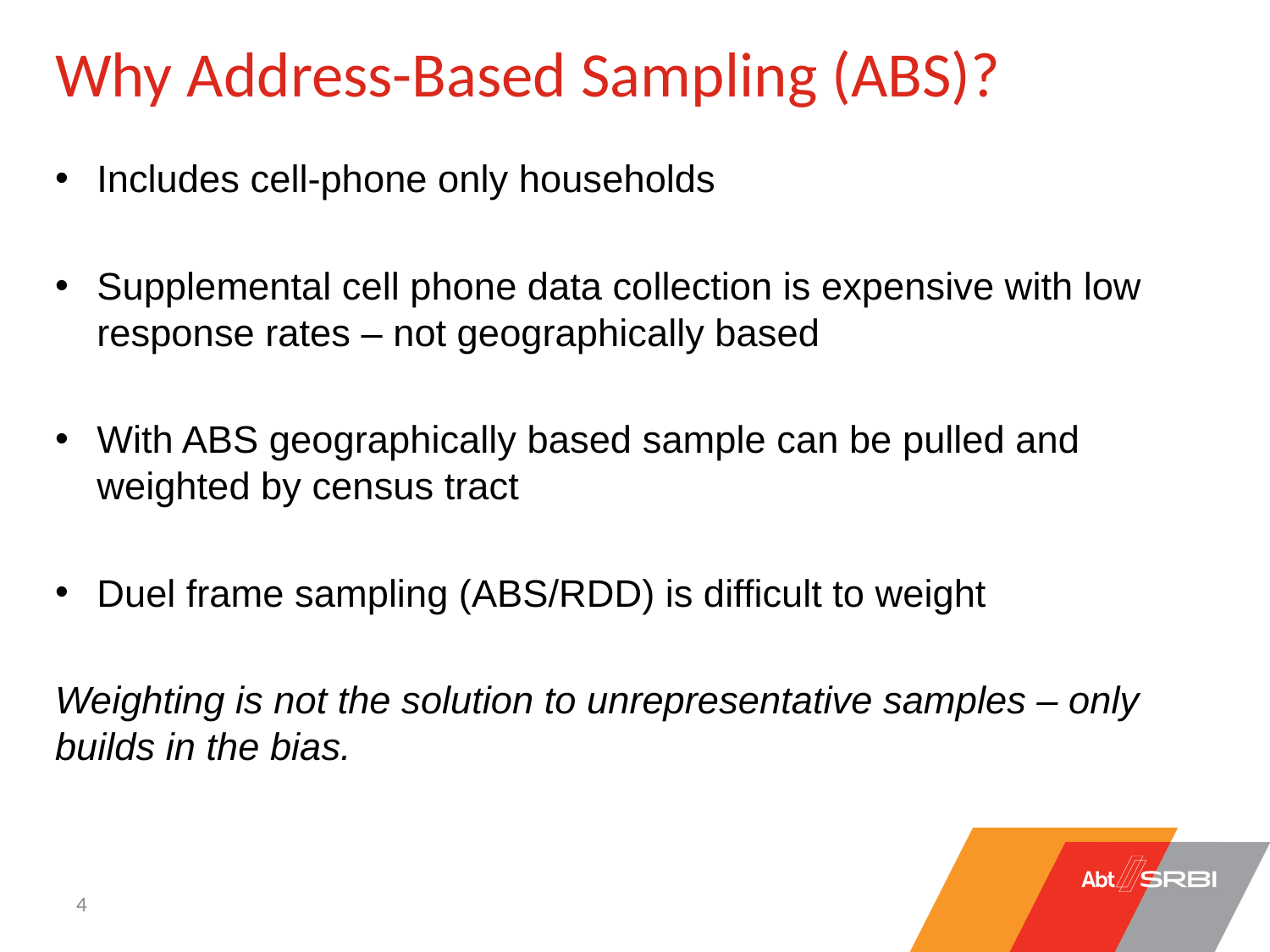

# Why Address-Based Sampling (ABS)?
Includes cell-phone only households

Supplemental cell phone data collection is expensive with low response rates – not geographically based

With ABS geographically based sample can be pulled and weighted by census tract

Duel frame sampling (ABS/RDD) is difficult to weight

Weighting is not the solution to unrepresentative samples – only builds in the bias.

4